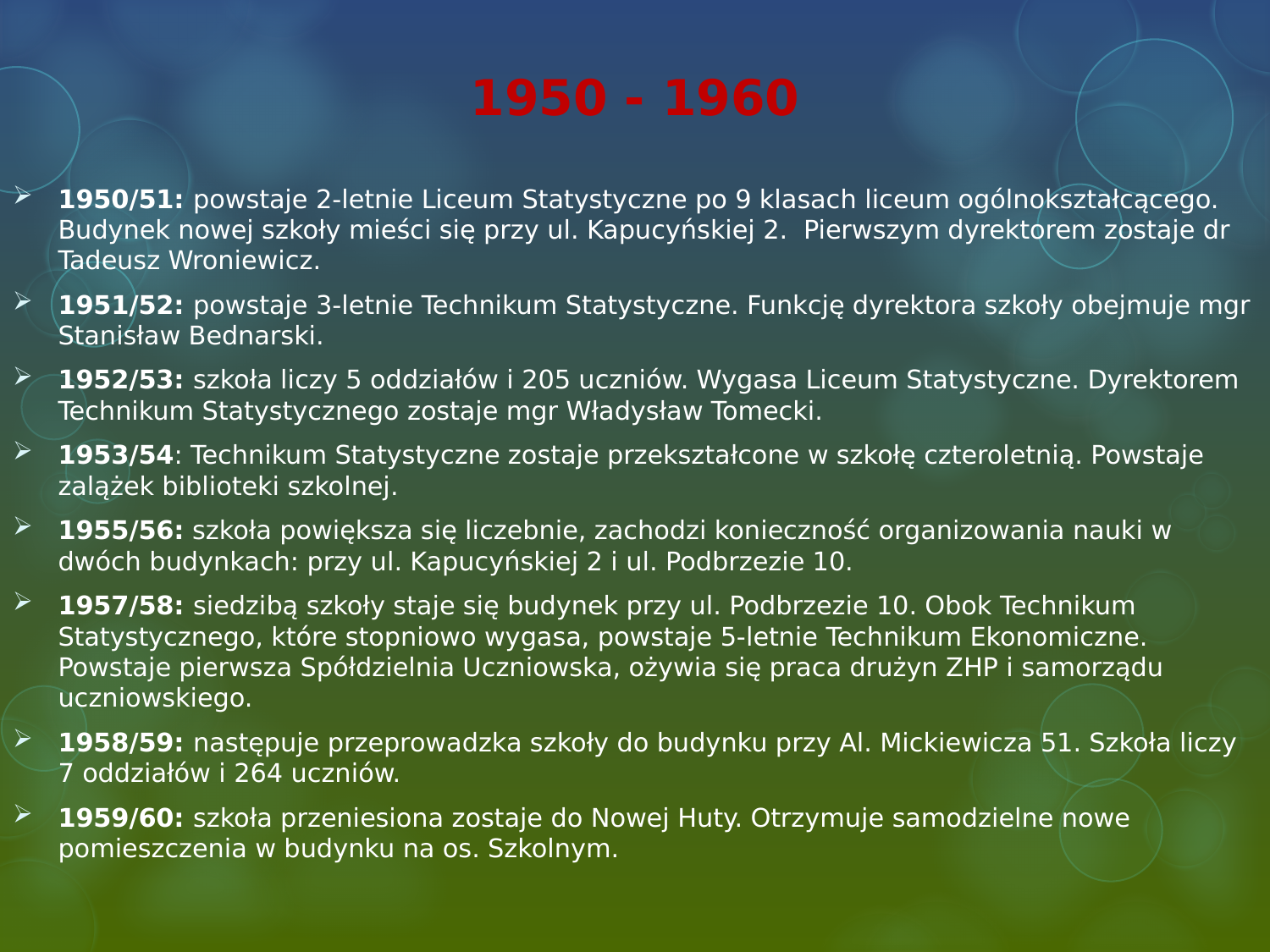

# 1950 - 1960
1950/51: powstaje 2-letnie Liceum Statystyczne po 9 klasach liceum ogólnokształcącego. Budynek nowej szkoły mieści się przy ul. Kapucyńskiej 2.  Pierwszym dyrektorem zostaje dr Tadeusz Wroniewicz.
1951/52: powstaje 3-letnie Technikum Statystyczne. Funkcję dyrektora szkoły obejmuje mgr Stanisław Bednarski.
1952/53: szkoła liczy 5 oddziałów i 205 uczniów. Wygasa Liceum Statystyczne. Dyrektorem Technikum Statystycznego zostaje mgr Władysław Tomecki.
1953/54: Technikum Statystyczne zostaje przekształcone w szkołę czteroletnią. Powstaje zalążek biblioteki szkolnej.
1955/56: szkoła powiększa się liczebnie, zachodzi konieczność organizowania nauki w dwóch budynkach: przy ul. Kapucyńskiej 2 i ul. Podbrzezie 10.
1957/58: siedzibą szkoły staje się budynek przy ul. Podbrzezie 10. Obok Technikum Statystycznego, które stopniowo wygasa, powstaje 5-letnie Technikum Ekonomiczne. Powstaje pierwsza Spółdzielnia Uczniowska, ożywia się praca drużyn ZHP i samorządu uczniowskiego.
1958/59: następuje przeprowadzka szkoły do budynku przy Al. Mickiewicza 51. Szkoła liczy 7 oddziałów i 264 uczniów.
1959/60: szkoła przeniesiona zostaje do Nowej Huty. Otrzymuje samodzielne nowe pomieszczenia w budynku na os. Szkolnym.